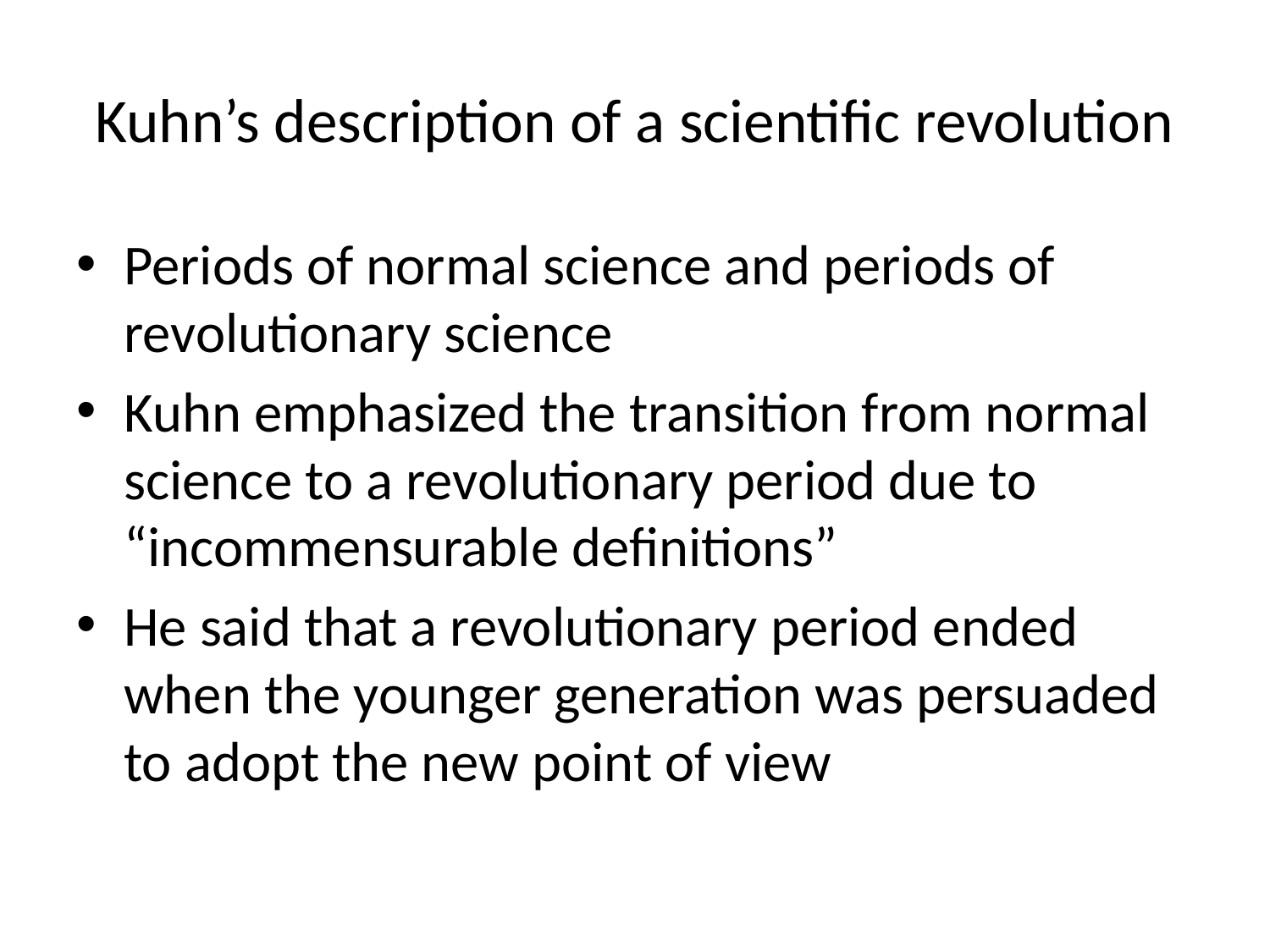

# Kuhn’s description of a scientific revolution
Periods of normal science and periods of revolutionary science
Kuhn emphasized the transition from normal science to a revolutionary period due to “incommensurable definitions”
He said that a revolutionary period ended when the younger generation was persuaded to adopt the new point of view